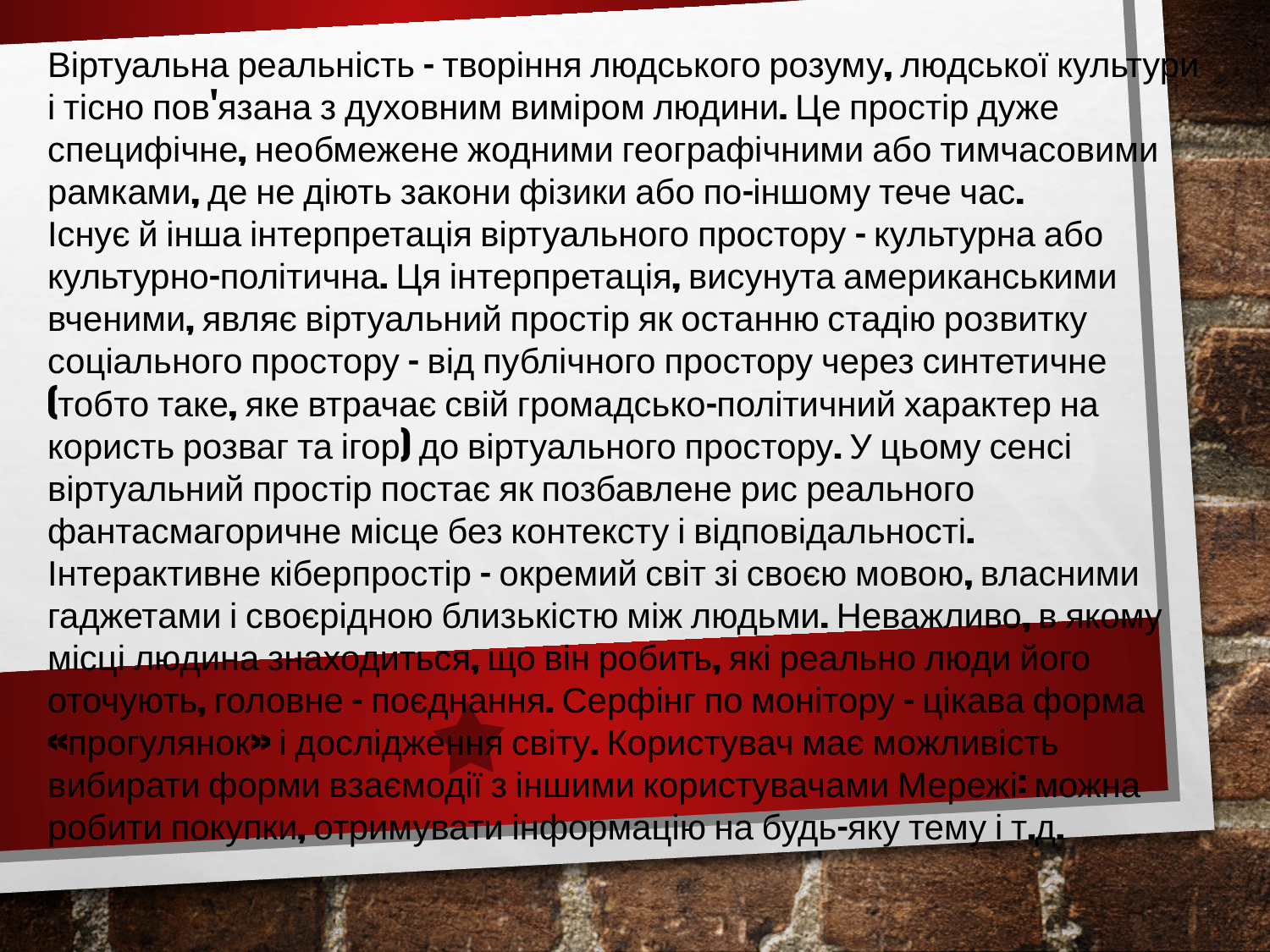

Віртуальна реальність - творіння людського розуму, людської культури і тісно пов'язана з духовним виміром людини. Це простір дуже специфічне, необмежене жодними географічними або тимчасовими рамками, де не діють закони фізики або по-іншому тече час.
Існує й інша інтерпретація віртуального простору - культурна або культурно-політична. Ця інтерпретація, висунута американськими вченими, являє віртуальний простір як останню стадію розвитку соціального простору - від публічного простору через синтетичне (тобто таке, яке втрачає свій громадсько-політичний характер на користь розваг та ігор) до віртуального простору. У цьому сенсі віртуальний простір постає як позбавлене рис реального фантасмагоричне місце без контексту і відповідальності.
Інтерактивне кіберпростір - окремий світ зі своєю мовою, власними гаджетами і своєрідною близькістю між людьми. Неважливо, в якому місці людина знаходиться, що він робить, які реально люди його оточують, головне - поєднання. Серфінг по монітору - цікава форма «прогулянок» і дослідження світу. Користувач має можливість вибирати форми взаємодії з іншими користувачами Мережі: можна робити покупки, отримувати інформацію на будь-яку тему і т.д.